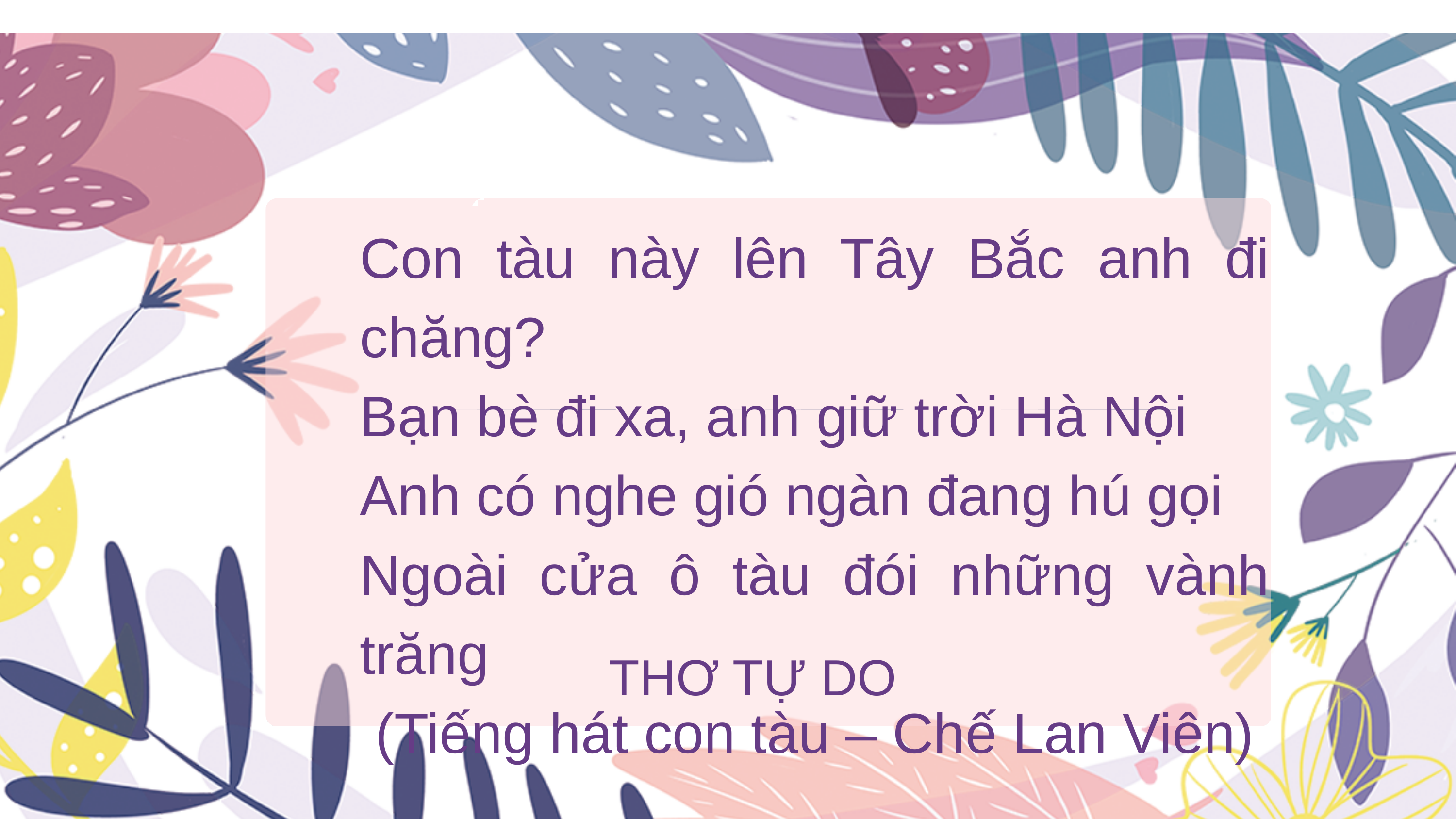

Con tàu này lên Tây Bắc anh đi chăng?
Bạn bè đi xa, anh giữ trời Hà Nội
Anh có nghe gió ngàn đang hú gọi
Ngoài cửa ô tàu đói những vành trăng
(Tiếng hát con tàu – Chế Lan Viên)

THƠ TỰ DO